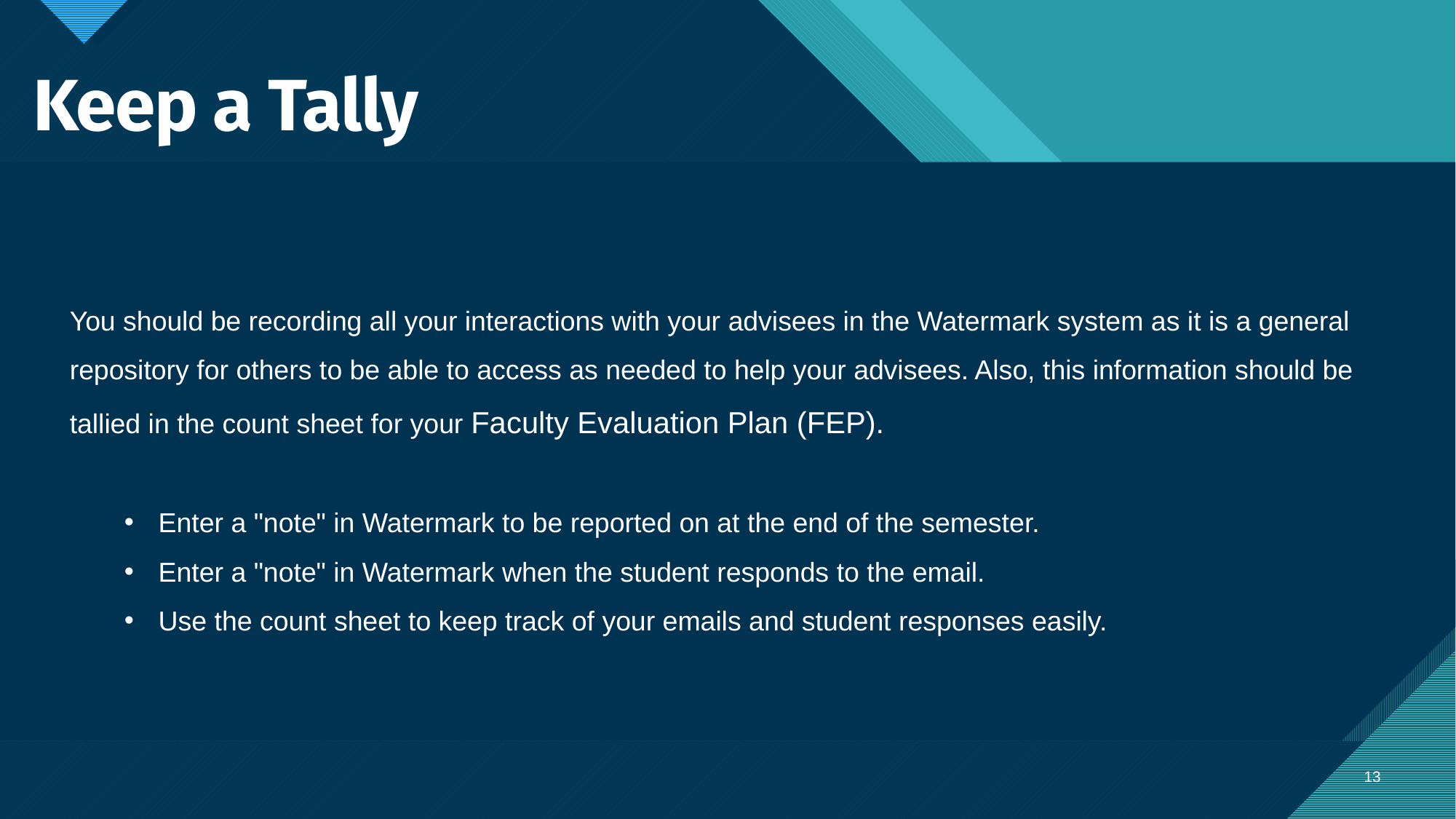

# Keep a Tally
You should be recording all your interactions with your advisees in the Watermark system as it is a general repository for others to be able to access as needed to help your advisees. Also, this information should be tallied in the count sheet for your Faculty Evaluation Plan (FEP).

Enter a "note" in Watermark to be reported on at the end of the semester.
Enter a "note" in Watermark when the student responds to the email.
Use the count sheet to keep track of your emails and student responses easily.

13